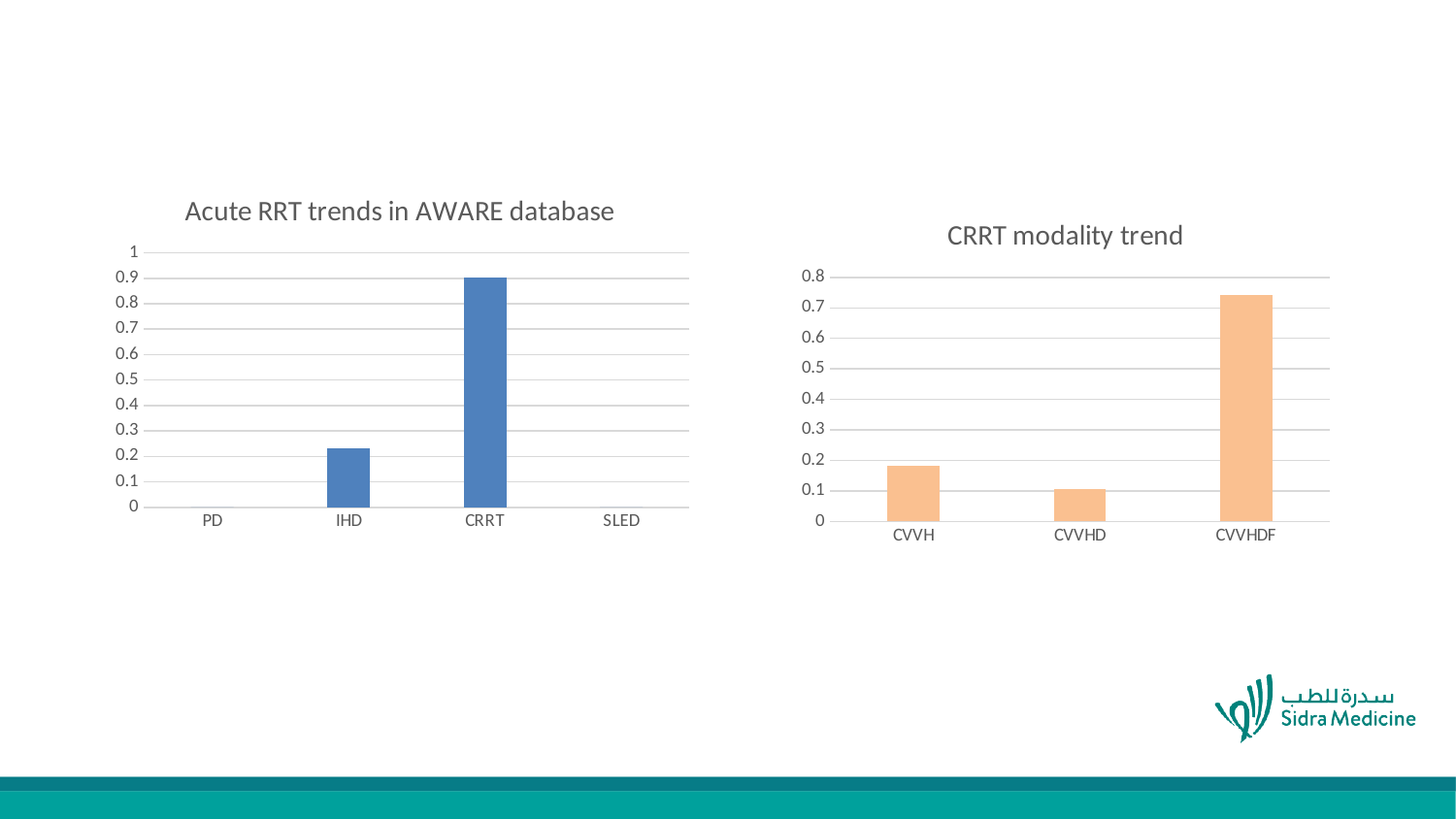

### Chart: Acute RRT trends in AWARE database

| Category |  |
|---|---|
| PD | 0.0 |
| IHD | 0.2328767123287671 |
| CRRT | 0.9041095890410958 |
| SLED | 0.0 |

### Chart: CRRT modality trend

| Category |  |
|---|---|
| CVVH | 0.18181818181818182 |
| CVVHD | 0.10606060606060606 |
| CVVHDF | 0.7424242424242424 |